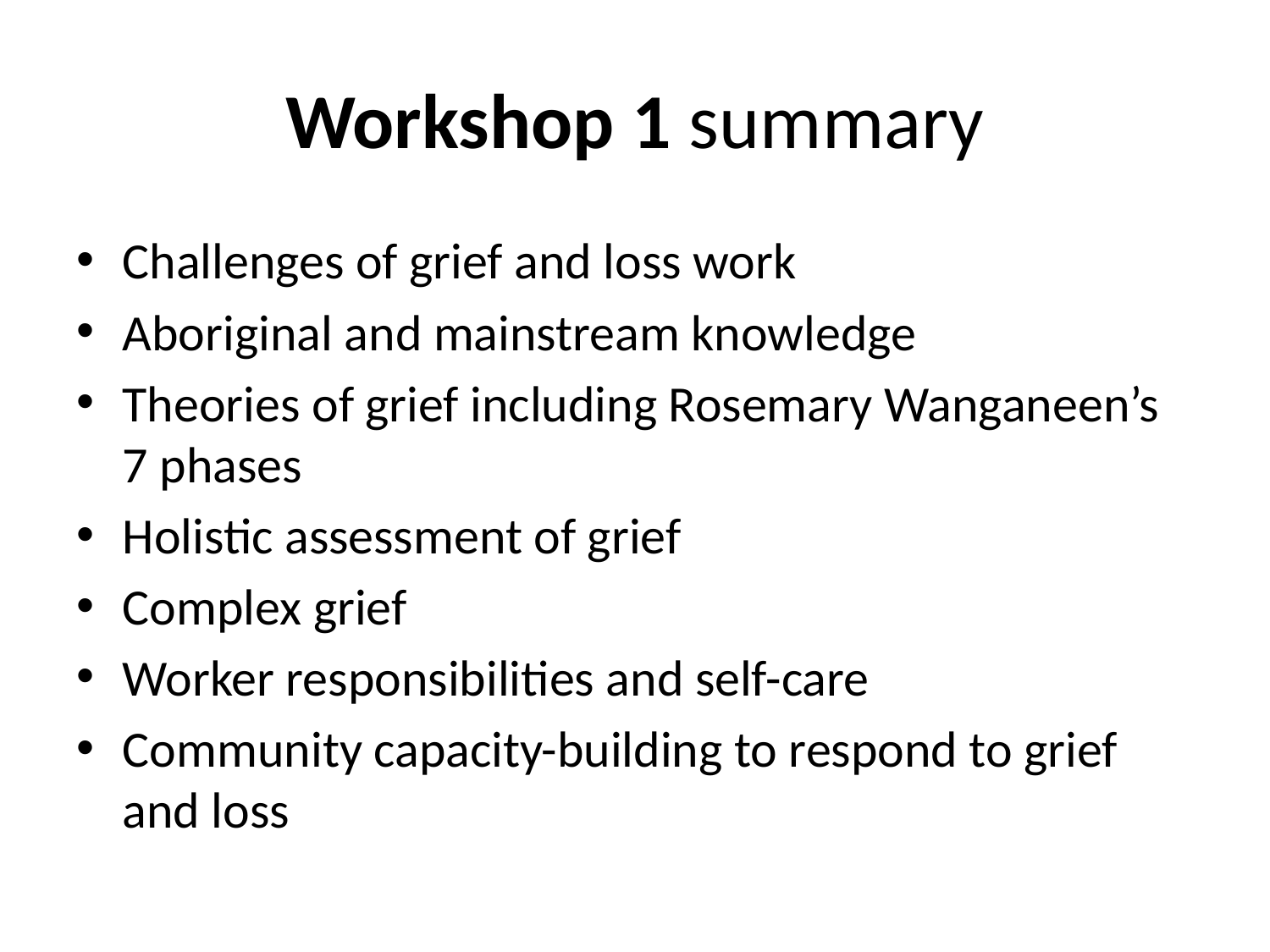

# Workshop 1 summary
Challenges of grief and loss work
Aboriginal and mainstream knowledge
Theories of grief including Rosemary Wanganeen’s 7 phases
Holistic assessment of grief
Complex grief
Worker responsibilities and self-care
Community capacity-building to respond to grief and loss